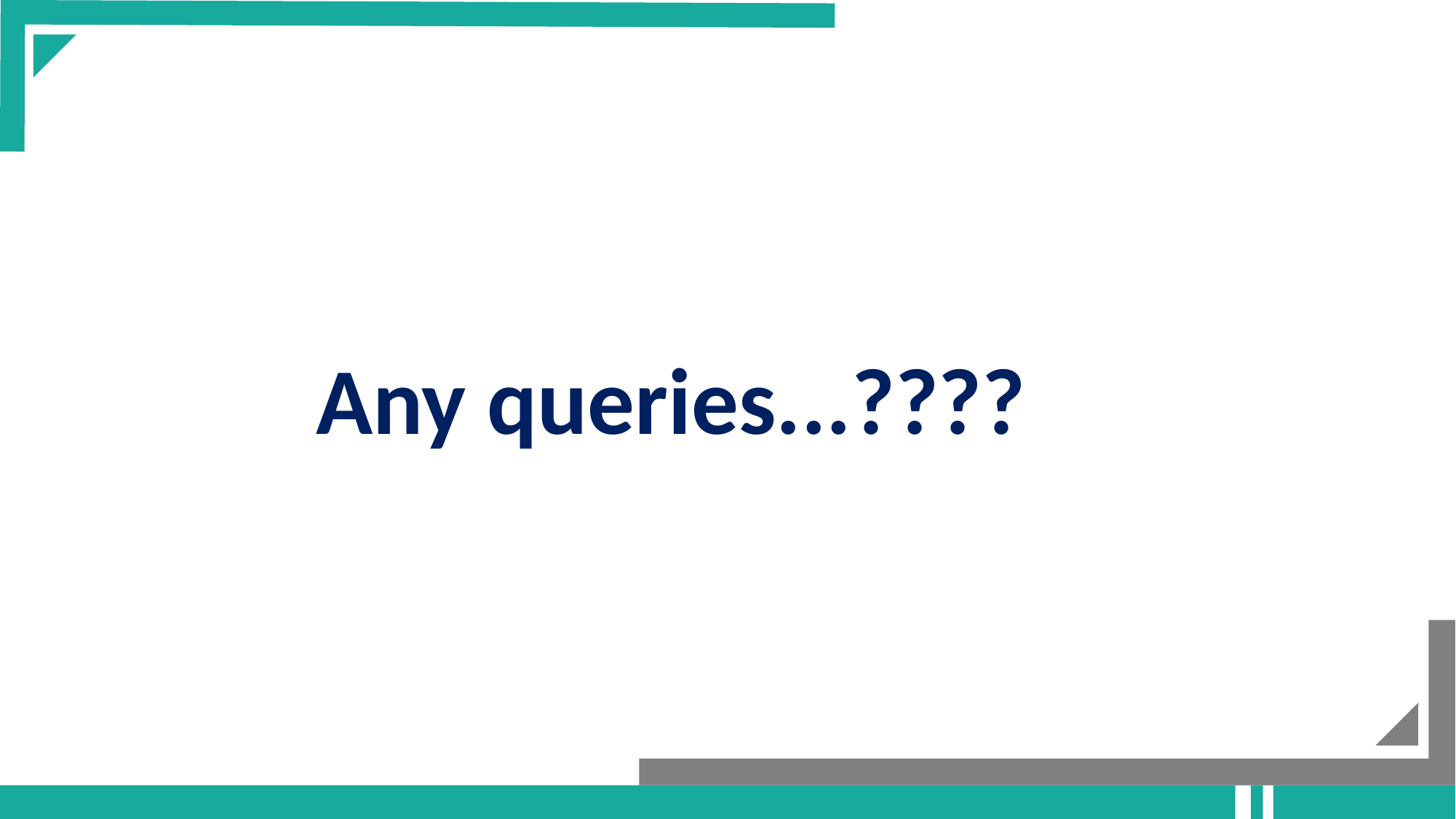

Add your title
Add your title
Any queries...????